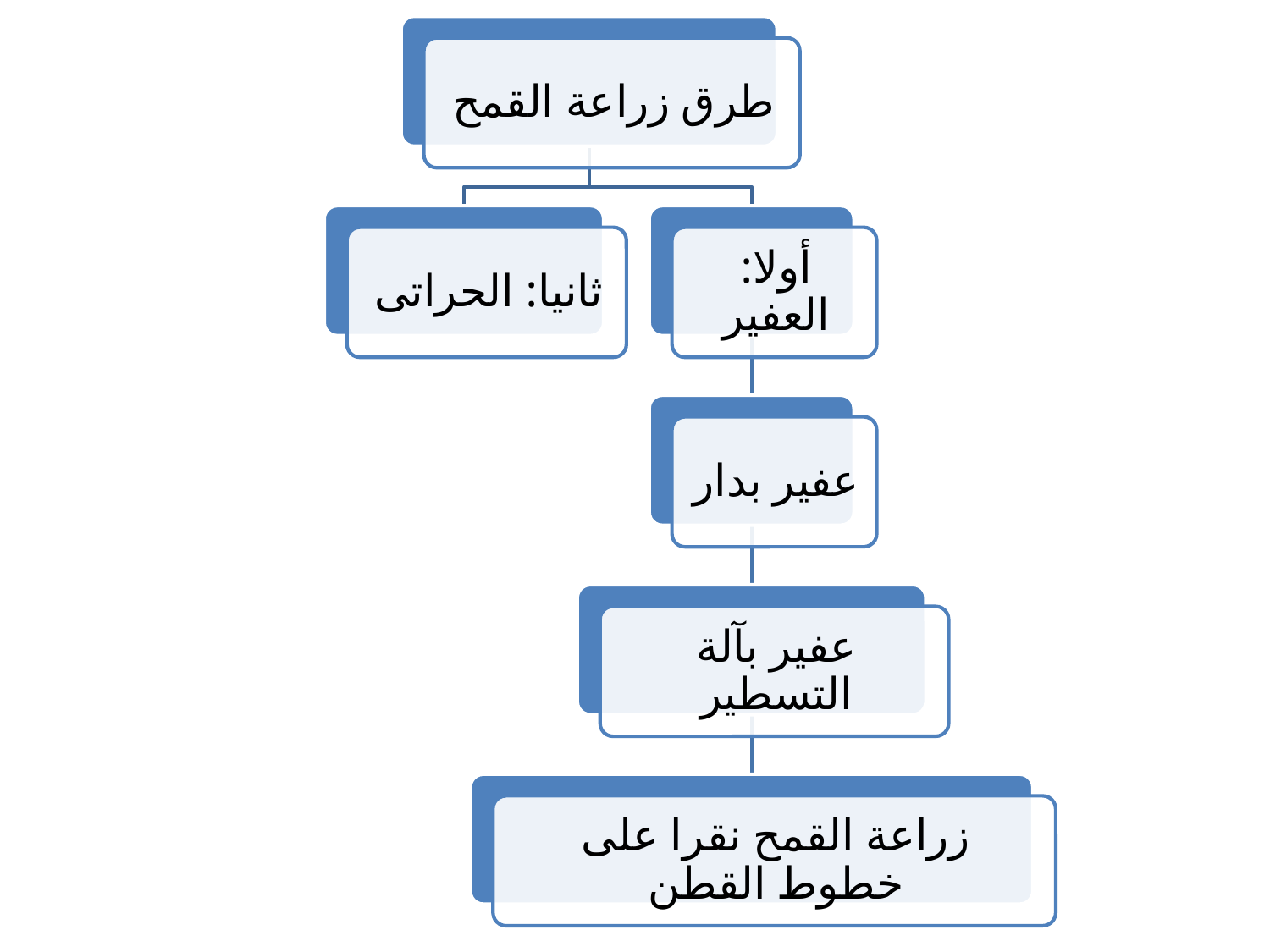

طرق زراعة القمح
ثانيا: الحراتى
أولا: العفير
عفير بدار
عفير بآلة التسطير
زراعة القمح نقرا على خطوط القطن